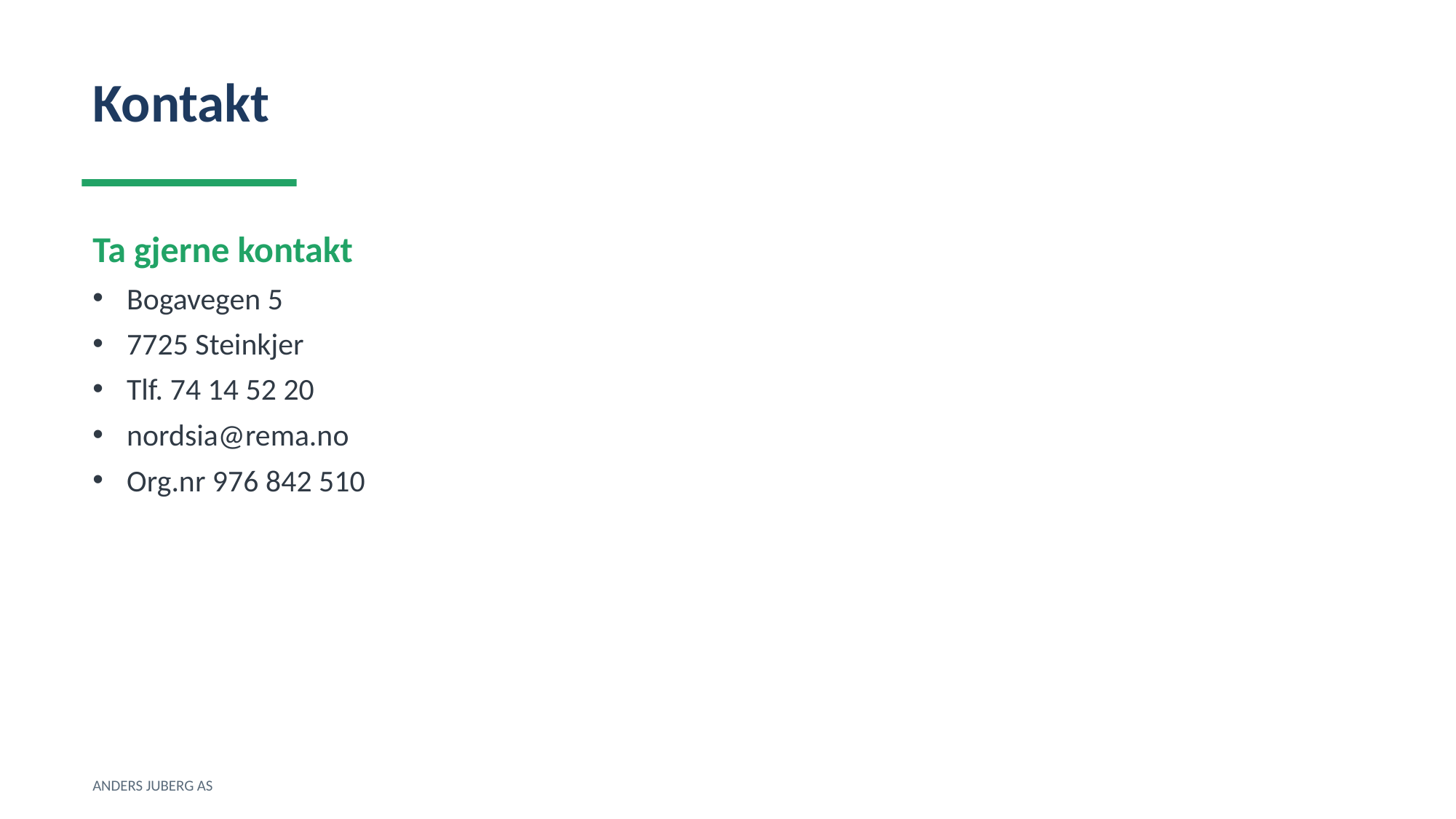

Kontakt

Ta gjerne kontakt
Bogavegen 5
7725 Steinkjer
Tlf. 74 14 52 20
nordsia@rema.no
Org.nr 976 842 510
ANDERS JUBERG AS